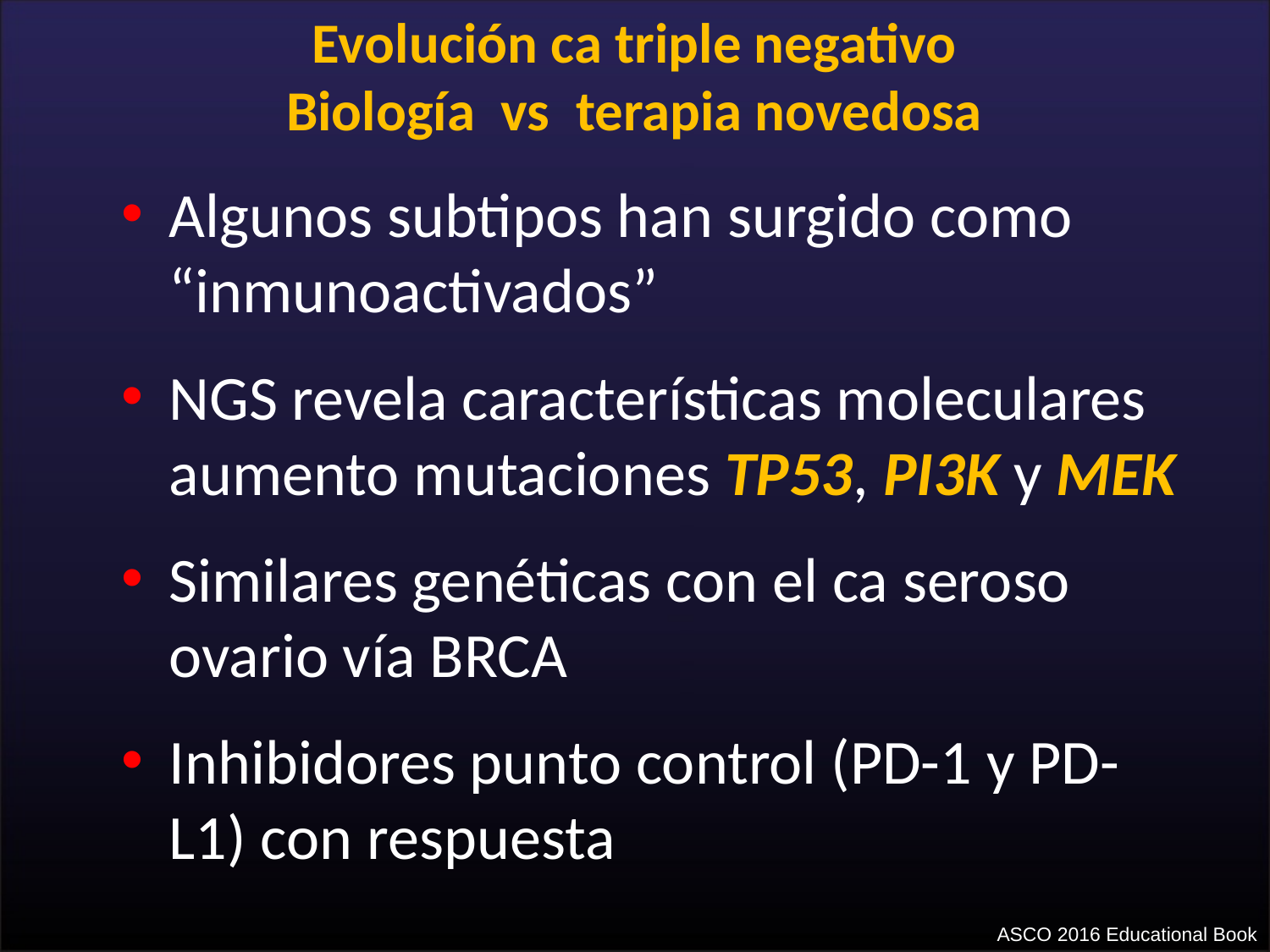

# Evolución ca triple negativo Biología  vs  terapia novedosa
Algunos subtipos han surgido como “inmunoactivados”
NGS revela características moleculares aumento mutaciones TP53, PI3K y MEK
Similares genéticas con el ca seroso ovario vía BRCA
Inhibidores punto control (PD-1 y PD-L1) con respuesta
ASCO 2016 Educational Book